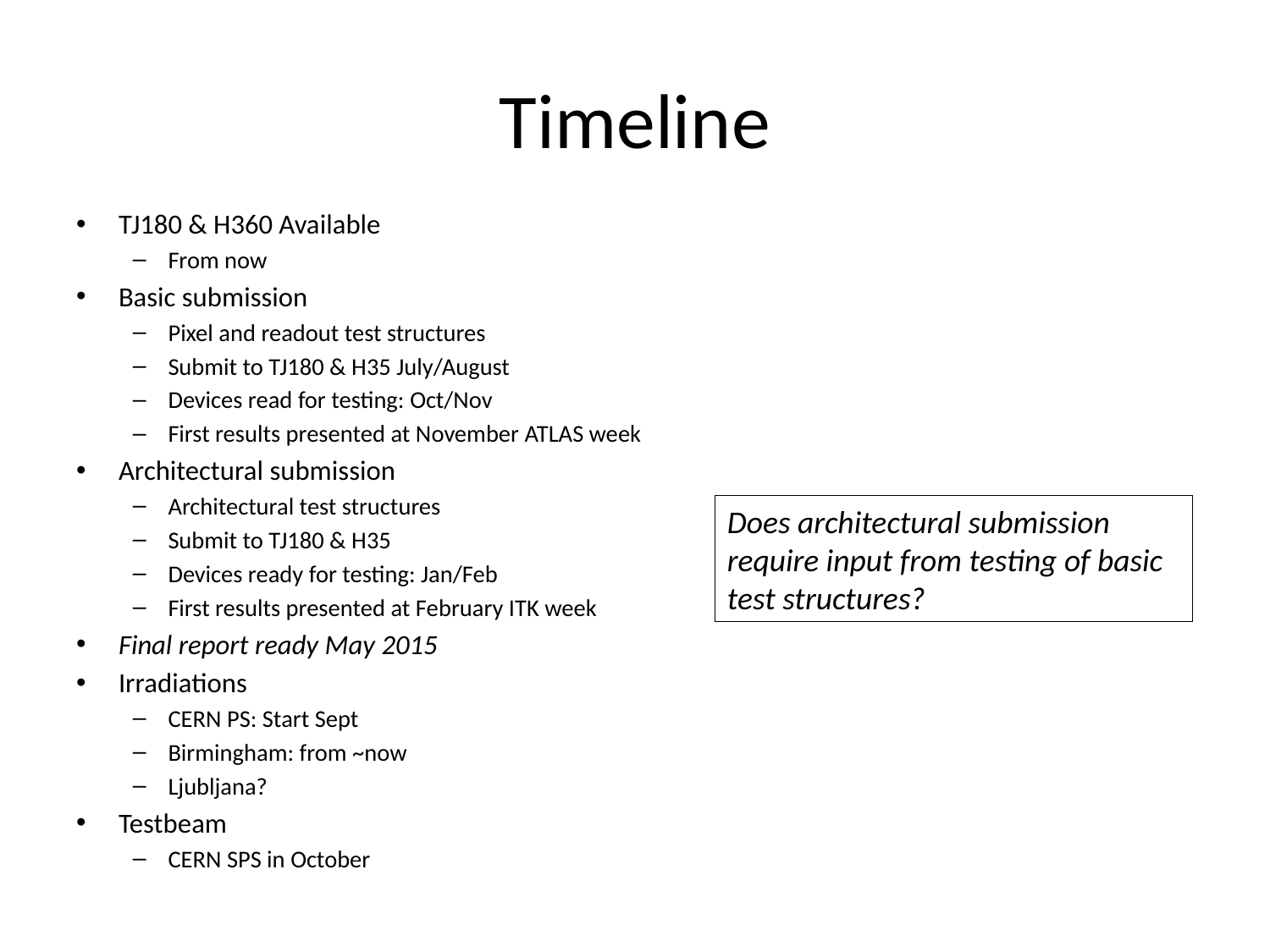

# Timeline
TJ180 & H360 Available
From now
Basic submission
Pixel and readout test structures
Submit to TJ180 & H35 July/August
Devices read for testing: Oct/Nov
First results presented at November ATLAS week
Architectural submission
Architectural test structures
Submit to TJ180 & H35
Devices ready for testing: Jan/Feb
First results presented at February ITK week
Final report ready May 2015
Irradiations
CERN PS: Start Sept
Birmingham: from ~now
Ljubljana?
Testbeam
CERN SPS in October
Does architectural submission require input from testing of basic test structures?